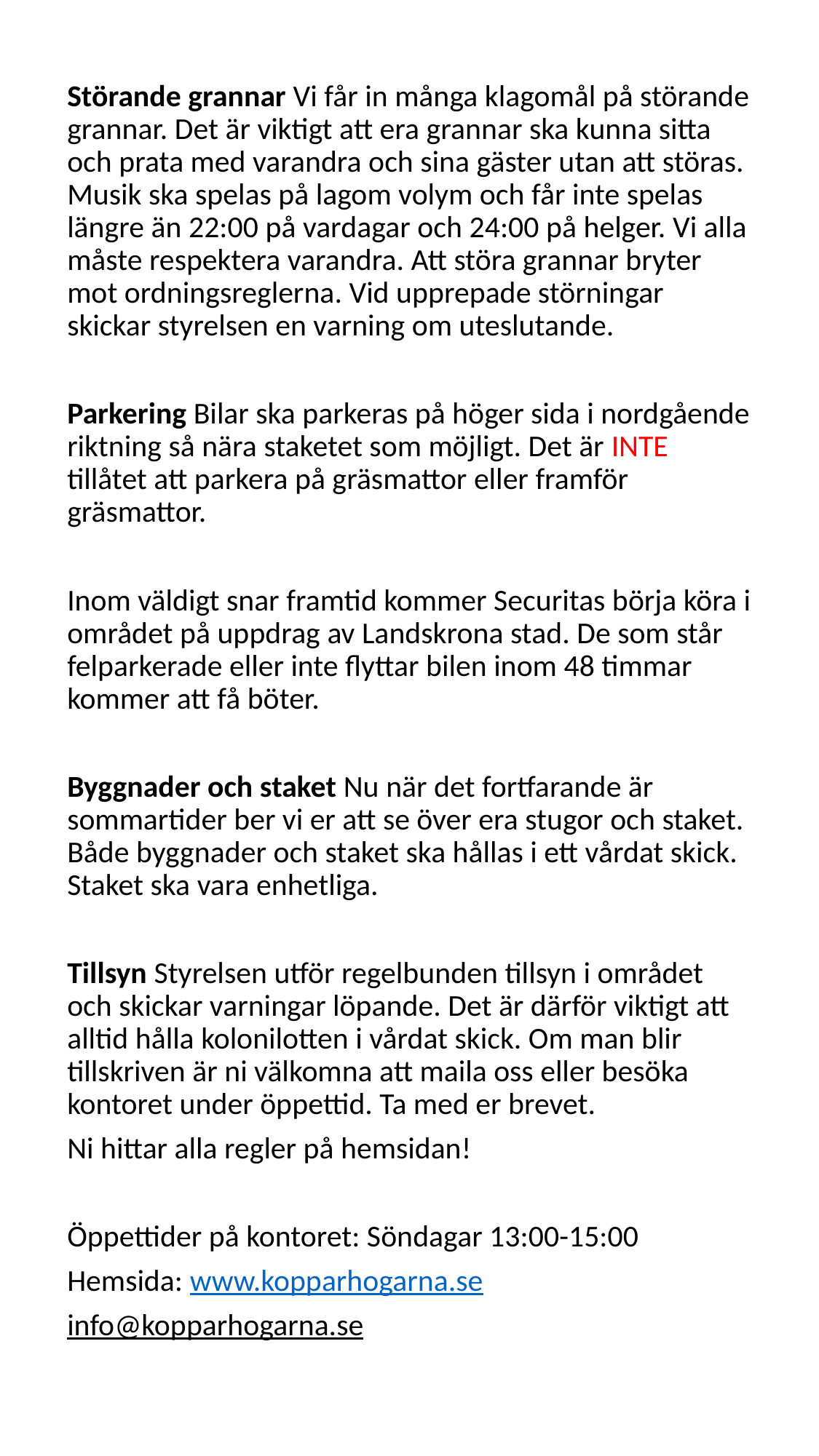

Störande grannar Vi får in många klagomål på störande grannar. Det är viktigt att era grannar ska kunna sitta och prata med varandra och sina gäster utan att störas. Musik ska spelas på lagom volym och får inte spelas längre än 22:00 på vardagar och 24:00 på helger. Vi alla måste respektera varandra. Att störa grannar bryter mot ordningsreglerna. Vid upprepade störningar skickar styrelsen en varning om uteslutande.

Parkering Bilar ska parkeras på höger sida i nordgående riktning så nära staketet som möjligt. Det är INTE tillåtet att parkera på gräsmattor eller framför gräsmattor.

Inom väldigt snar framtid kommer Securitas börja köra i området på uppdrag av Landskrona stad. De som står felparkerade eller inte flyttar bilen inom 48 timmar kommer att få böter.

Byggnader och staket Nu när det fortfarande är sommartider ber vi er att se över era stugor och staket. Både byggnader och staket ska hållas i ett vårdat skick. Staket ska vara enhetliga.

Tillsyn Styrelsen utför regelbunden tillsyn i området och skickar varningar löpande. Det är därför viktigt att alltid hålla kolonilotten i vårdat skick. Om man blir tillskriven är ni välkomna att maila oss eller besöka kontoret under öppettid. Ta med er brevet.
Ni hittar alla regler på hemsidan!

Öppettider på kontoret: Söndagar 13:00-15:00
Hemsida: www.kopparhogarna.se
info@kopparhogarna.se